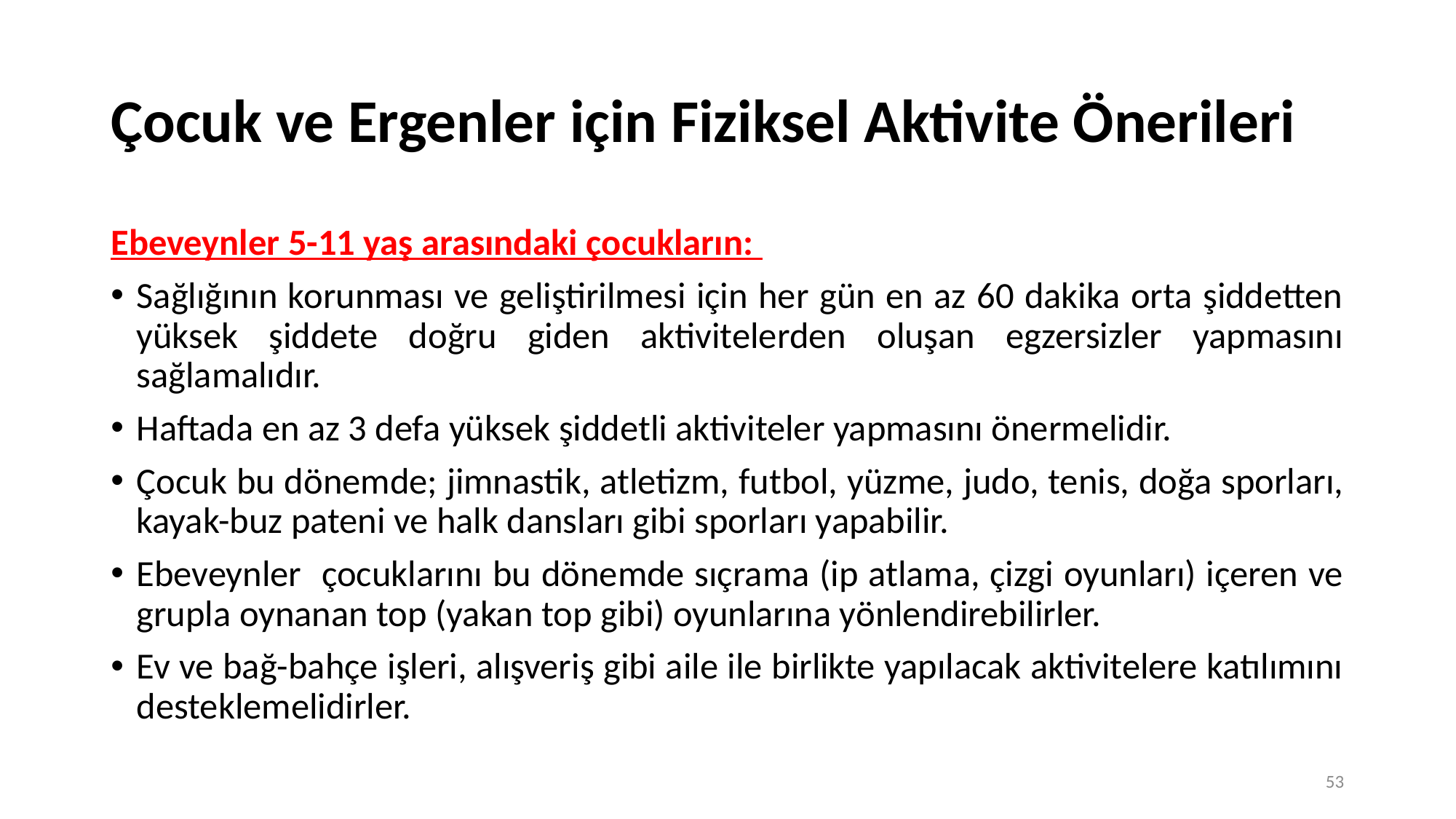

# Çocuk ve Ergenler için Fiziksel Aktivite Önerileri
Ebeveynler 5-11 yaş arasındaki çocukların:
Sağlığının korunması ve geliştirilmesi için her gün en az 60 dakika orta şiddetten yüksek şiddete doğru giden aktivitelerden oluşan egzersizler yapmasını sağlamalıdır.
Haftada en az 3 defa yüksek şiddetli aktiviteler yapmasını önermelidir.
Çocuk bu dönemde; jimnastik, atletizm, futbol, yüzme, judo, tenis, doğa sporları, kayak-buz pateni ve halk dansları gibi sporları yapabilir.
Ebeveynler  çocuklarını bu dönemde sıçrama (ip atlama, çizgi oyunları) içeren ve grupla oynanan top (yakan top gibi) oyunlarına yönlendirebilirler.
Ev ve bağ-bahçe işleri, alışveriş gibi aile ile birlikte yapılacak aktivitelere katılımını desteklemelidirler.
53